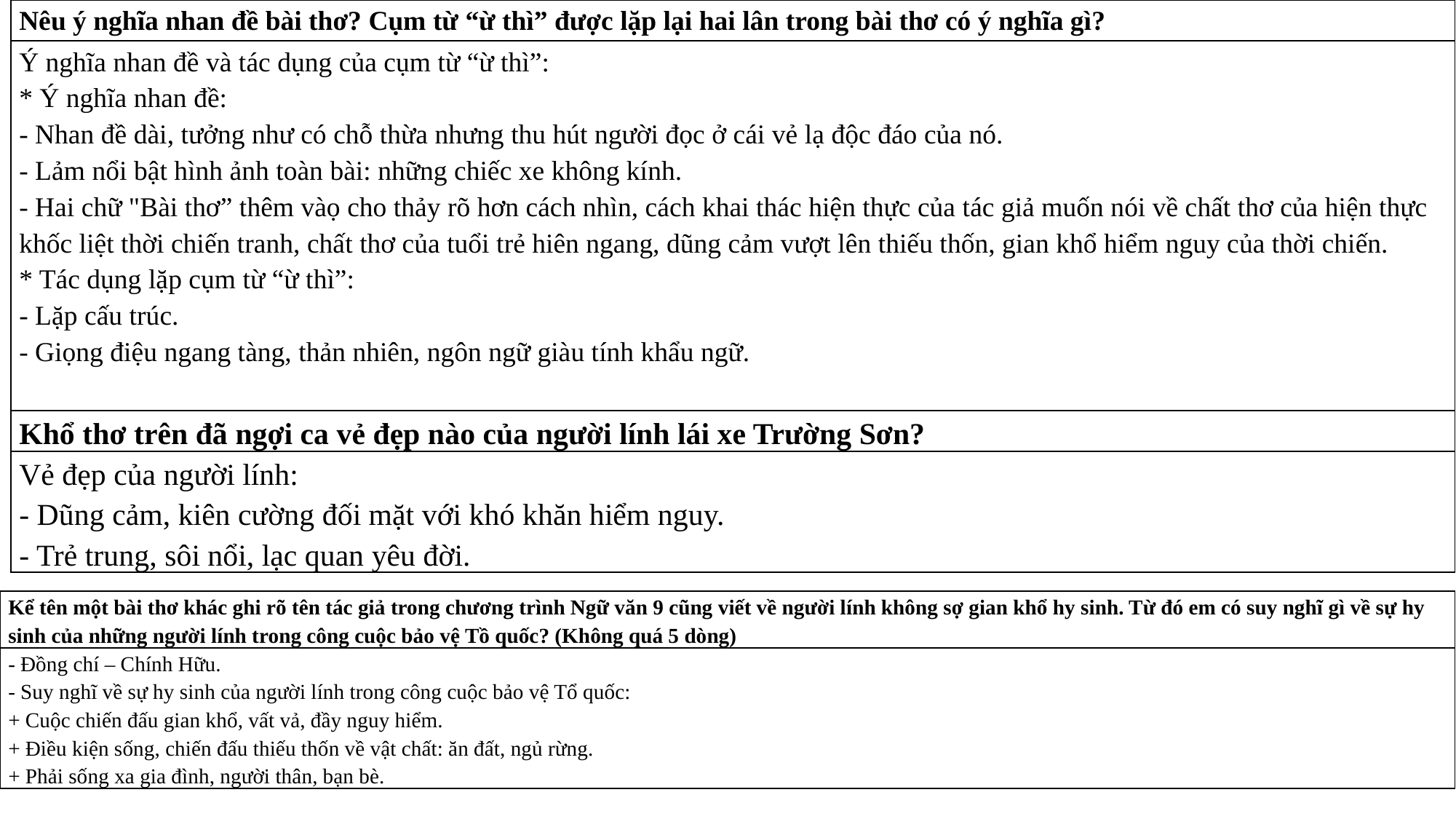

| Nêu ý nghĩa nhan đề bài thơ? Cụm từ “ừ thì” được lặp lại hai lân trong bài thơ có ý nghĩa gì? |
| --- |
| Ý nghĩa nhan đề và tác dụng của cụm từ “ừ thì”: \* Ý nghĩa nhan đề: - Nhan đề dài, tưởng như có chỗ thừa nhưng thu hút người đọc ở cái vẻ lạ độc đáo của nó. - Lảm nổi bật hình ảnh toàn bài: những chiếc xe không kính. - Hai chữ "Bài thơ” thêm vàọ cho thảy rõ hơn cách nhìn, cách khai thác hiện thực của tác giả muốn nói về chất thơ của hiện thực khốc liệt thời chiến tranh, chất thơ của tuổi trẻ hiên ngang, dũng cảm vượt lên thiếu thốn, gian khổ hiểm nguy của thời chiến. \* Tác dụng lặp cụm từ “ừ thì”: - Lặp cấu trúc. - Giọng điệu ngang tàng, thản nhiên, ngôn ngữ giàu tính khẩu ngữ. |
| Khổ thơ trên đã ngợi ca vẻ đẹp nào của người lính lái xe Trường Sơn? |
| --- |
| Vẻ đẹp của người lính: - Dũng cảm, kiên cường đối mặt với khó khăn hiểm nguy. - Trẻ trung, sôi nổi, lạc quan yêu đời. |
| Kể tên một bài thơ khác ghi rõ tên tác giả trong chương trình Ngữ văn 9 cũng viết về người lính không sợ gian khổ hy sinh. Từ đó em có suy nghĩ gì về sự hy sinh của những người lính trong công cuộc bảo vệ Tồ quốc? (Không quá 5 dòng) |
| --- |
| - Đồng chí – Chính Hữu. - Suy nghĩ về sự hy sinh của người lính trong công cuộc bảo vệ Tổ quốc: + Cuộc chiến đấu gian khổ, vất vả, đầy nguy hiểm. + Điều kiện sống, chiến đấu thiếu thốn về vật chất: ăn đất, ngủ rừng. + Phải sống xa gia đình, người thân, bạn bè. |